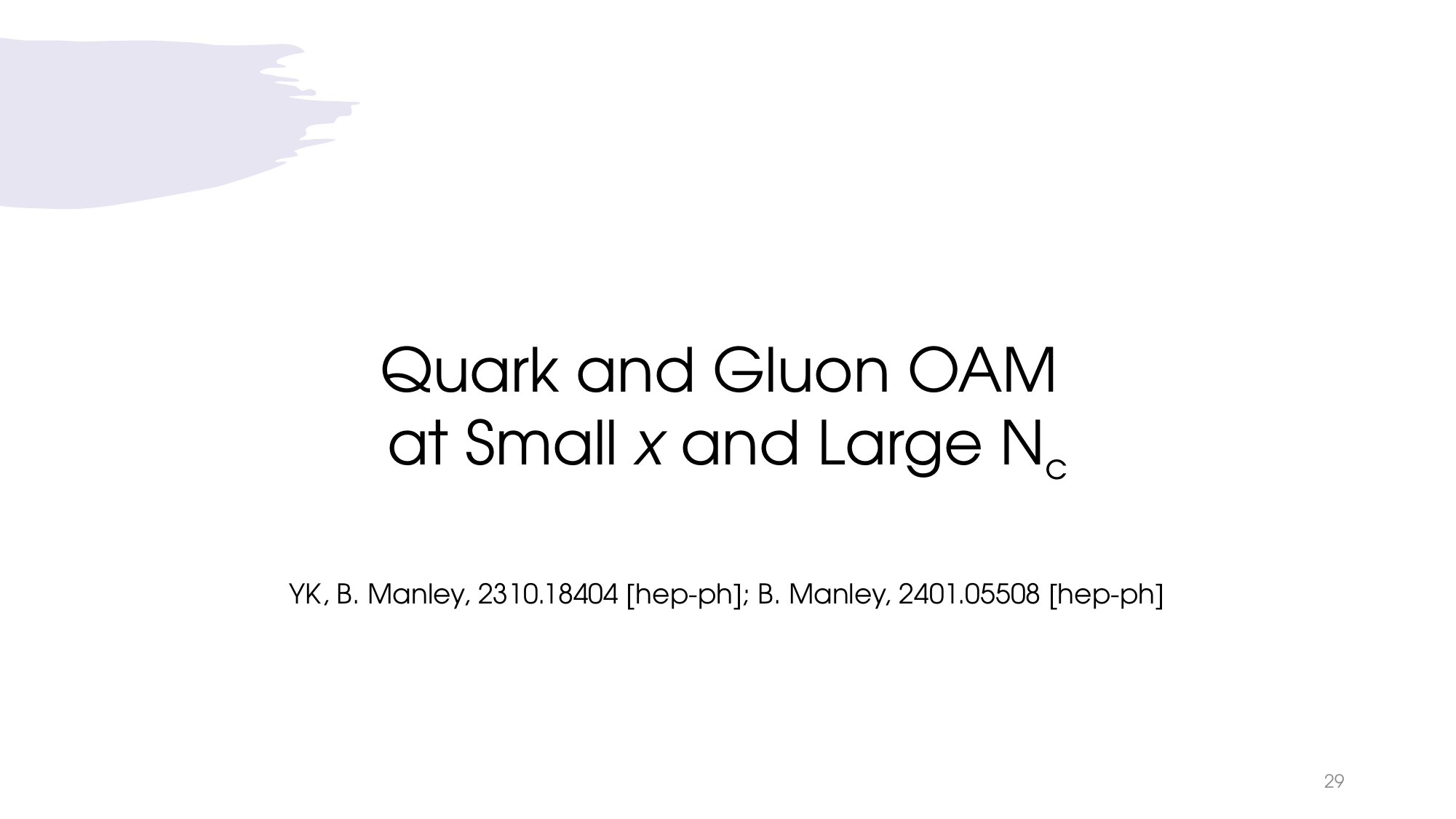

# Quark and Gluon OAM at Small x and Large Nc
YK, B. Manley, 2310.18404 [hep-ph]; B. Manley, 2401.05508 [hep-ph]

29